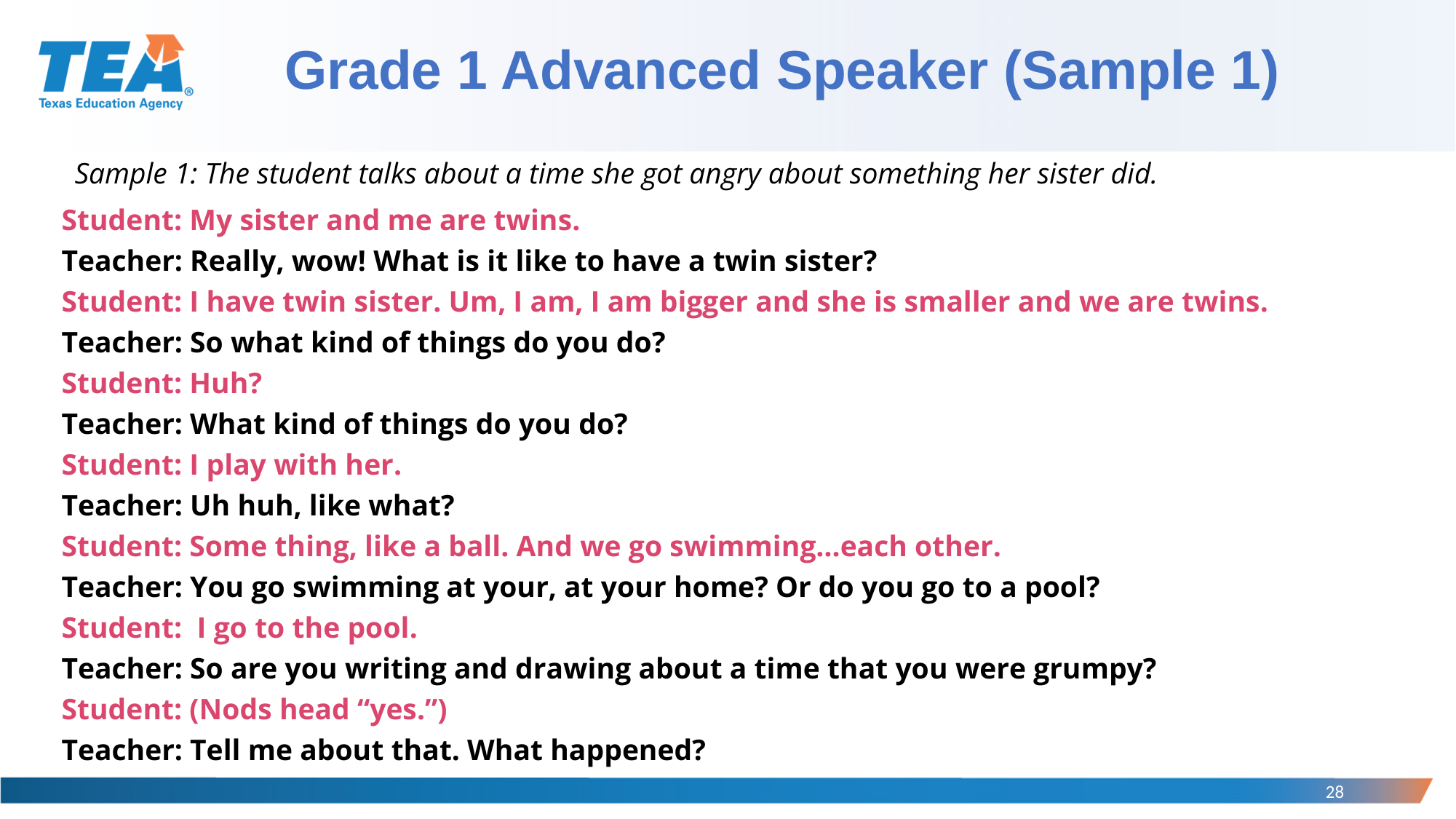

# Grade 1 Advanced Speaker (Sample 1)
Sample 1: The student talks about a time she got angry about something her sister did.
Student: My sister and me are twins.
Teacher: Really, wow! What is it like to have a twin sister?
Student: I have twin sister. Um, I am, I am bigger and she is smaller and we are twins.
Teacher: So what kind of things do you do?
Student: Huh?
Teacher: What kind of things do you do?
Student: I play with her.
Teacher: Uh huh, like what?
Student: Some thing, like a ball. And we go swimming…each other.
Teacher: You go swimming at your, at your home? Or do you go to a pool?
Student:  I go to the pool.
Teacher: So are you writing and drawing about a time that you were grumpy?
Student: (Nods head “yes.”)
Teacher: Tell me about that. What happened?

28